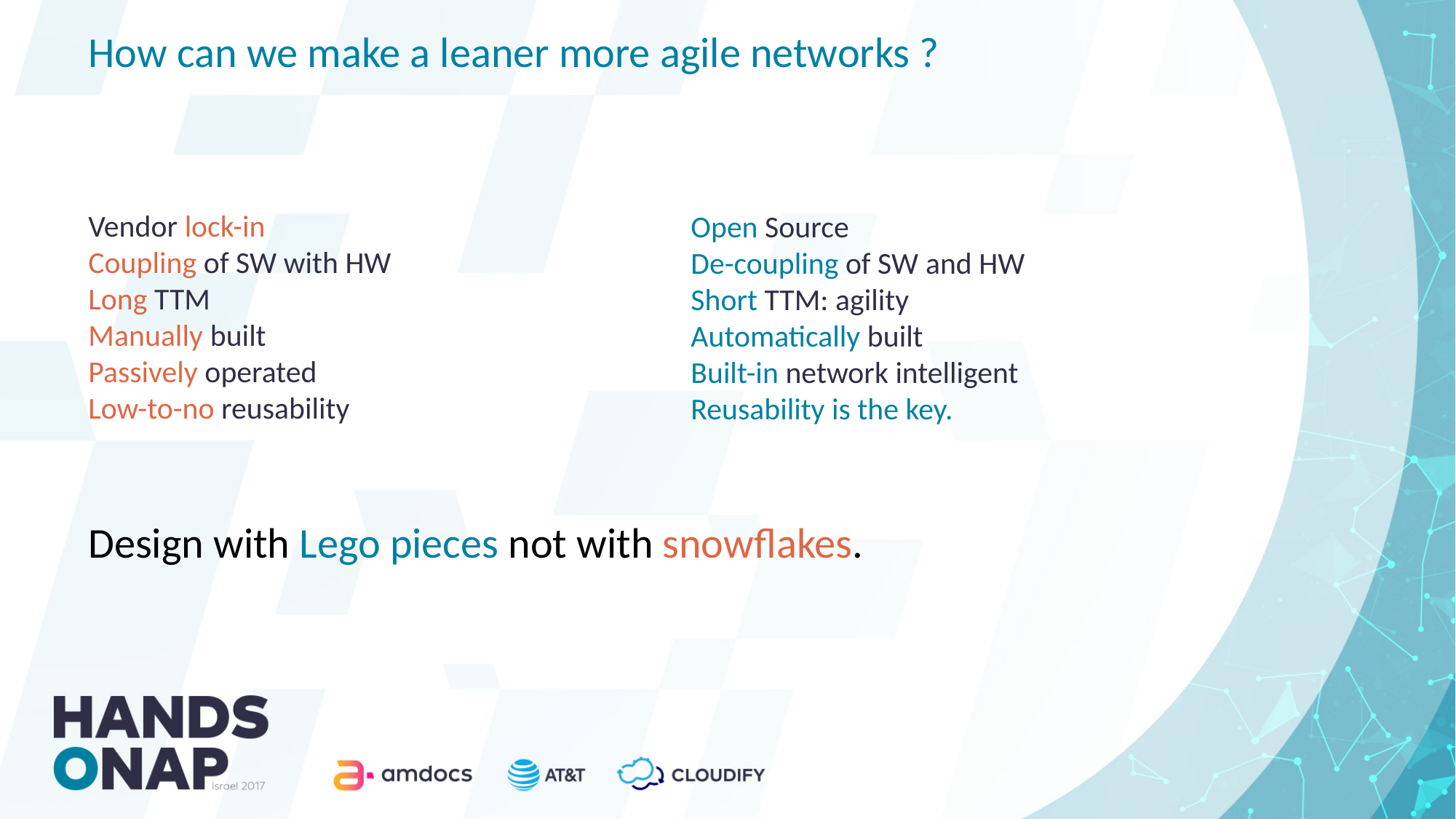

How can we make a leaner more agile networks ?

Vendor lock-in
Coupling of SW with HW
Long TTM
Manually built
Passively operated
Low-to-no reusability
Open Source
De-coupling of SW and HW
Short TTM: agility
Automatically built
Built-in network intelligent
Reusability is the key.
Design with Lego pieces not with snowflakes.